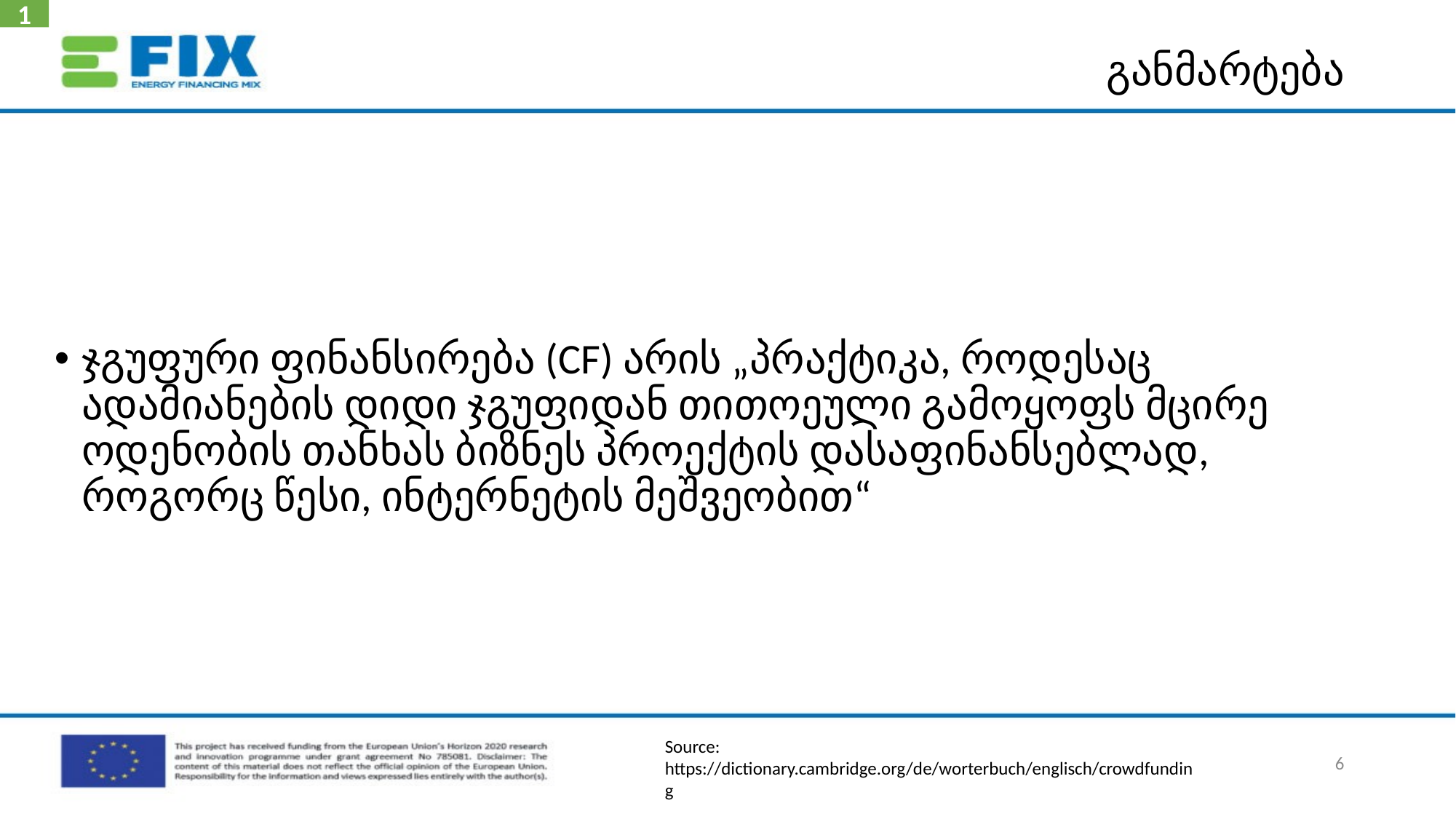

1
# განმარტება
ჯგუფური ფინანსირება (CF) არის „პრაქტიკა, როდესაც ადამიანების დიდი ჯგუფიდან თითოეული გამოყოფს მცირე ოდენობის თანხას ბიზნეს პროექტის დასაფინანსებლად, როგორც წესი, ინტერნეტის მეშვეობით“

Source: https://dictionary.cambridge.org/de/worterbuch/englisch/crowdfunding
6